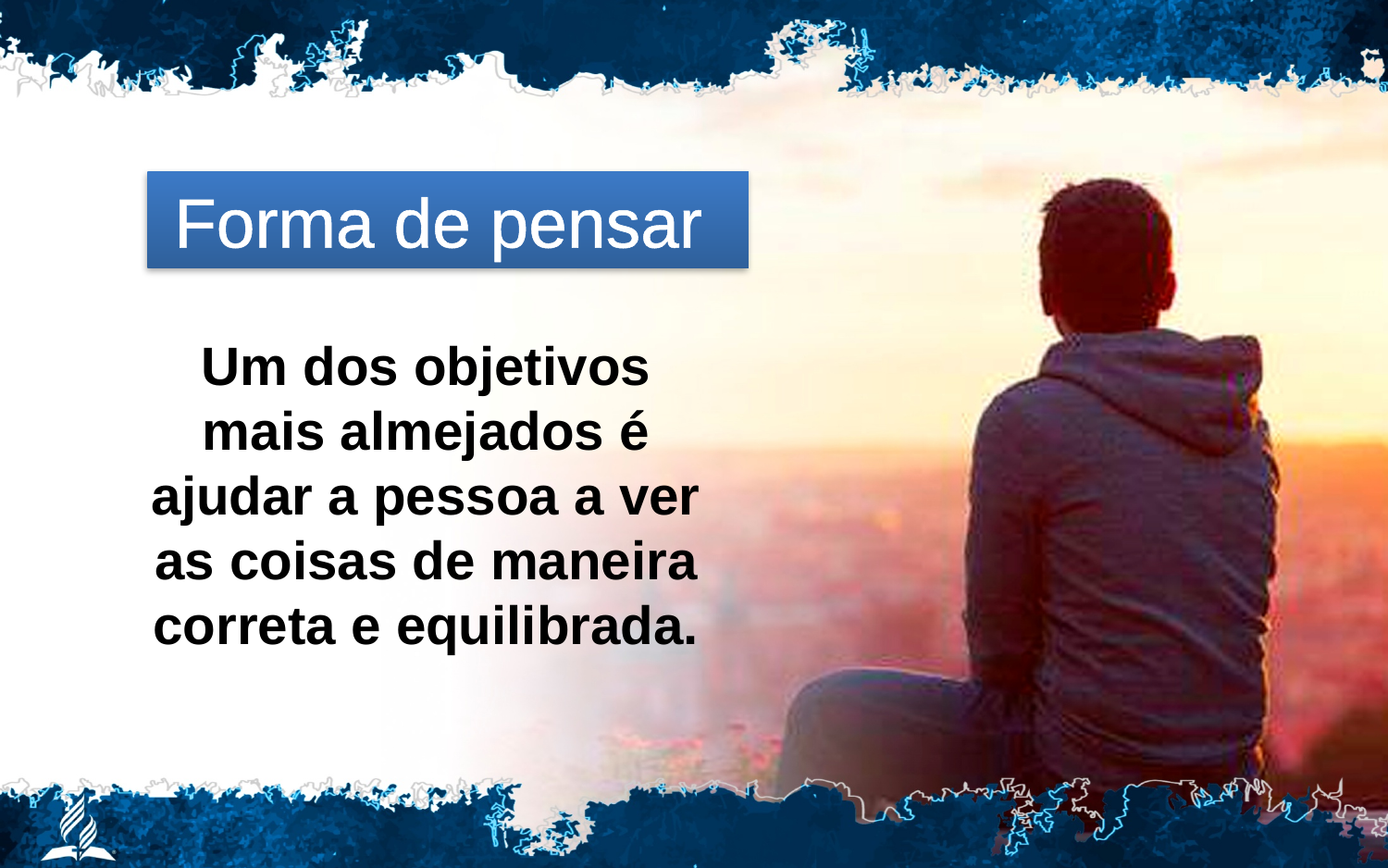

Forma de pensar
Um dos objetivos mais almejados é ajudar a pessoa a ver as coisas de maneira correta e equilibrada.